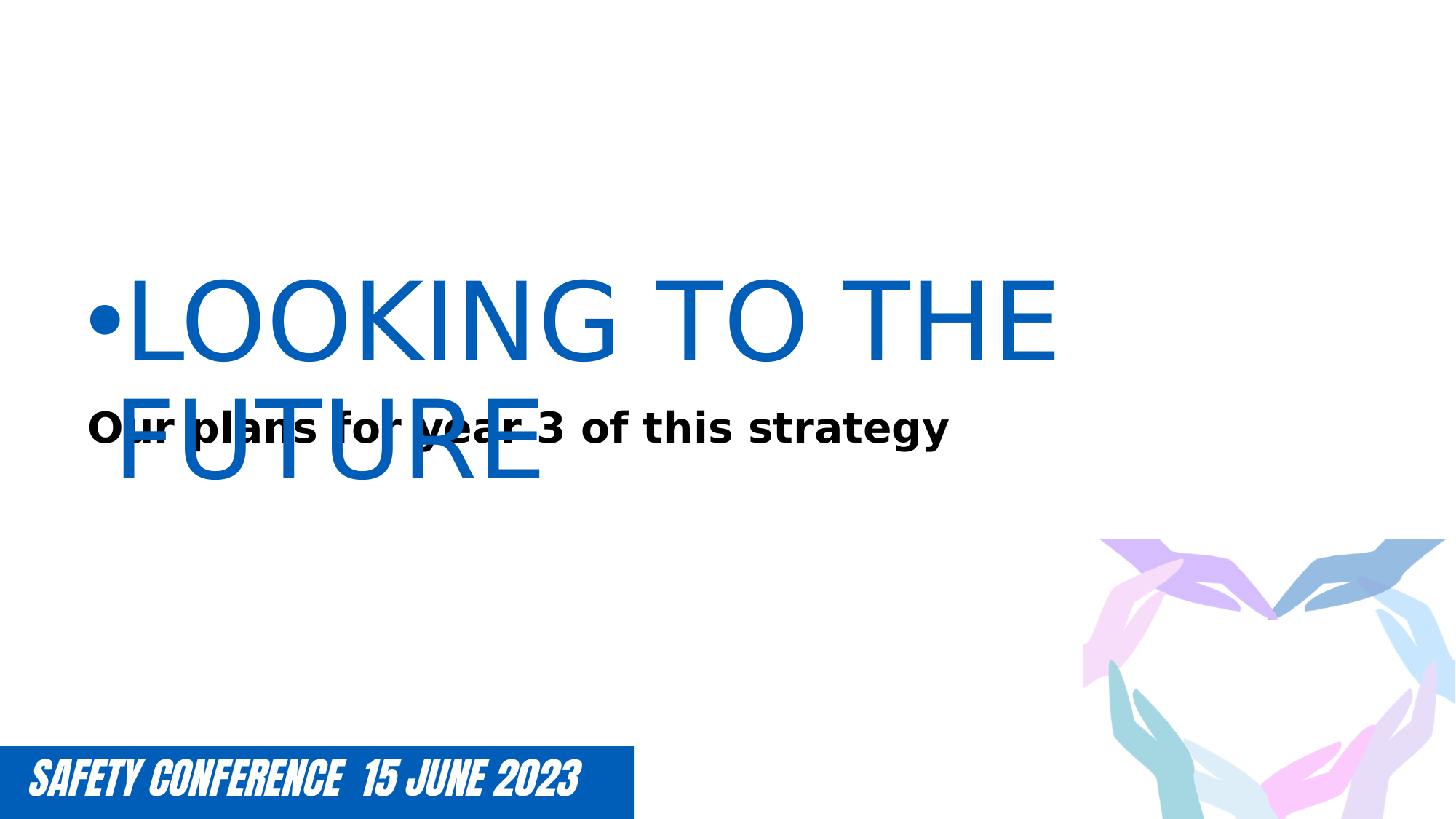

LOOKING TO THE FUTURE
Our plans for year 3 of this strategy